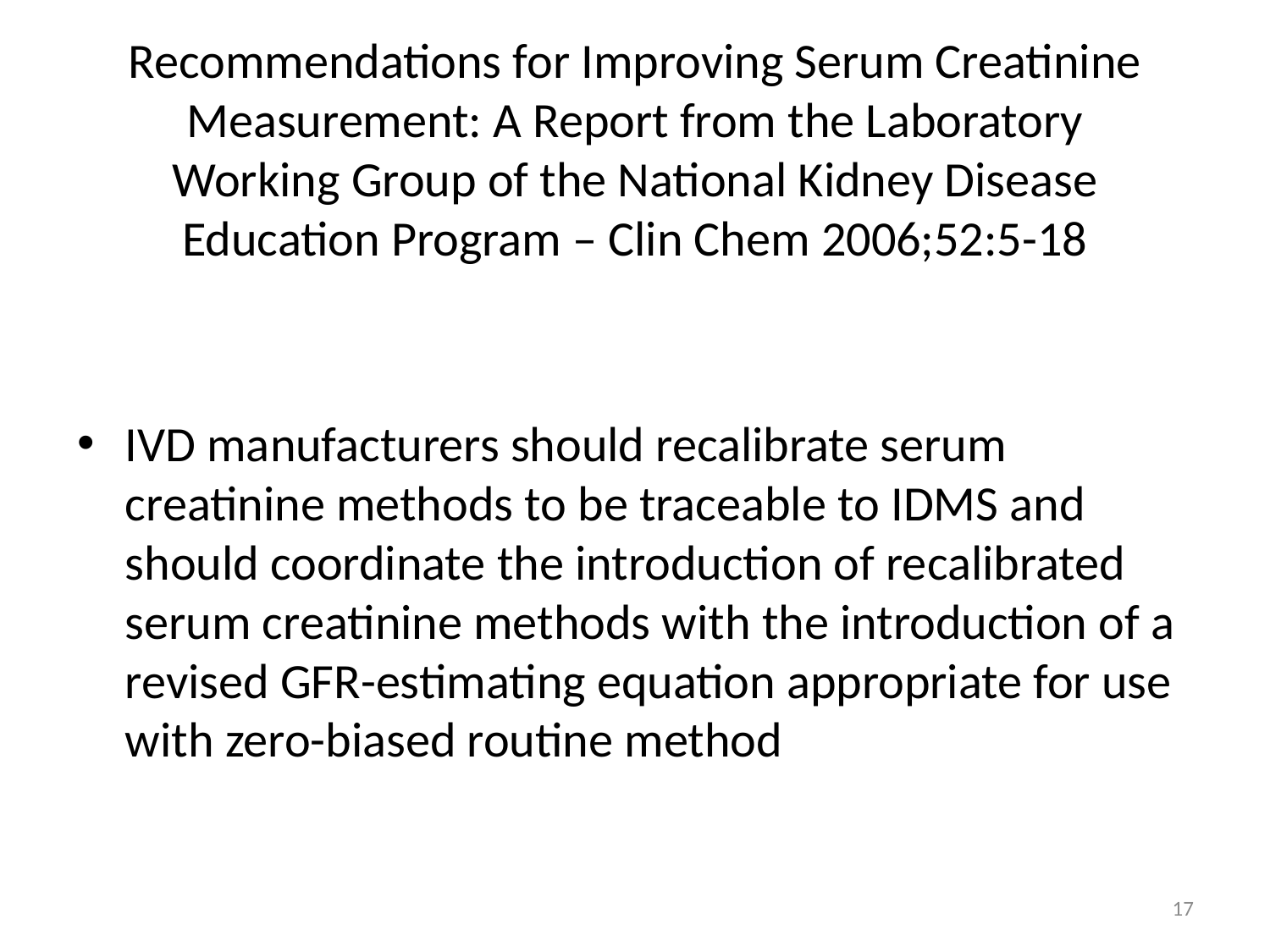

# Recommendations for Improving Serum Creatinine Measurement: A Report from the Laboratory Working Group of the National Kidney Disease Education Program – Clin Chem 2006;52:5-18
IVD manufacturers should recalibrate serum creatinine methods to be traceable to IDMS and should coordinate the introduction of recalibrated serum creatinine methods with the introduction of a revised GFR-estimating equation appropriate for use with zero-biased routine method
17